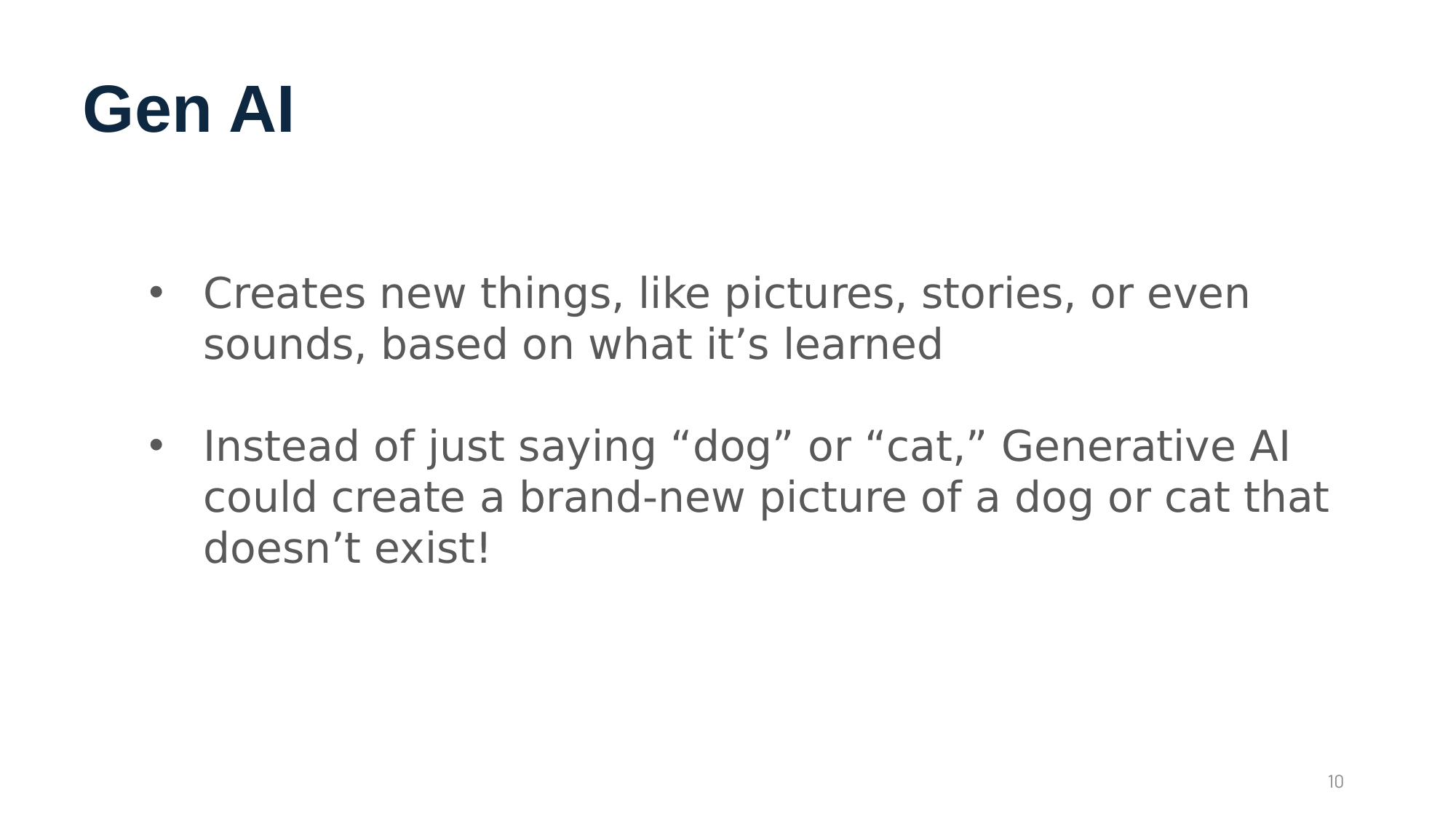

Gen AI

Creates new things, like pictures, stories, or even sounds, based on what it’s learned

Instead of just saying “dog” or “cat,” Generative AI could create a brand-new picture of a dog or cat that doesn’t exist!

10